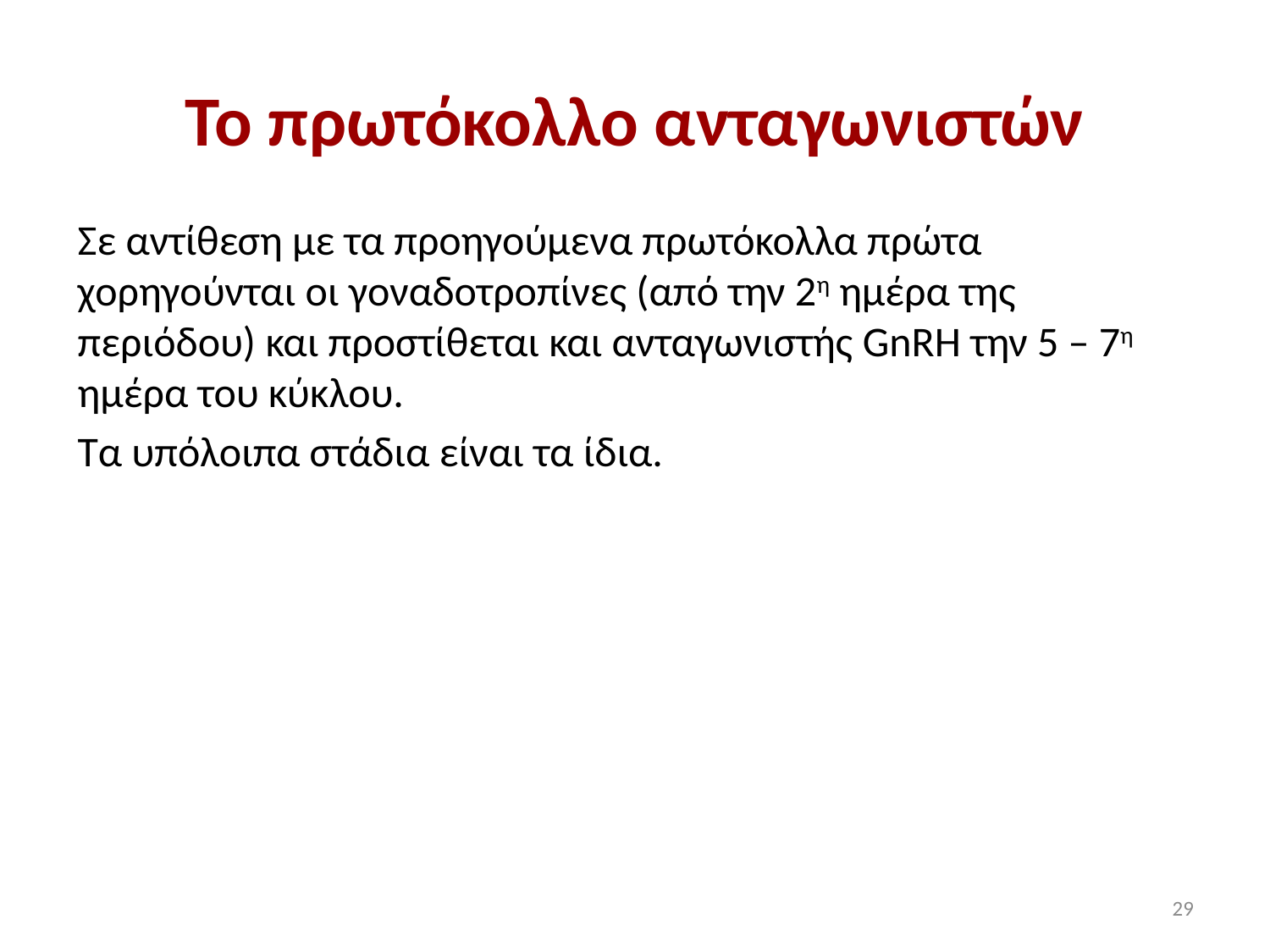

# Το πρωτόκολλο ανταγωνιστών
Σε αντίθεση με τα προηγούμενα πρωτόκολλα πρώτα χορηγούνται οι γοναδοτροπίνες (από την 2η ημέρα της περιόδου) και προστίθεται και ανταγωνιστής GnRH την 5 – 7η ημέρα του κύκλου.
Τα υπόλοιπα στάδια είναι τα ίδια.

29